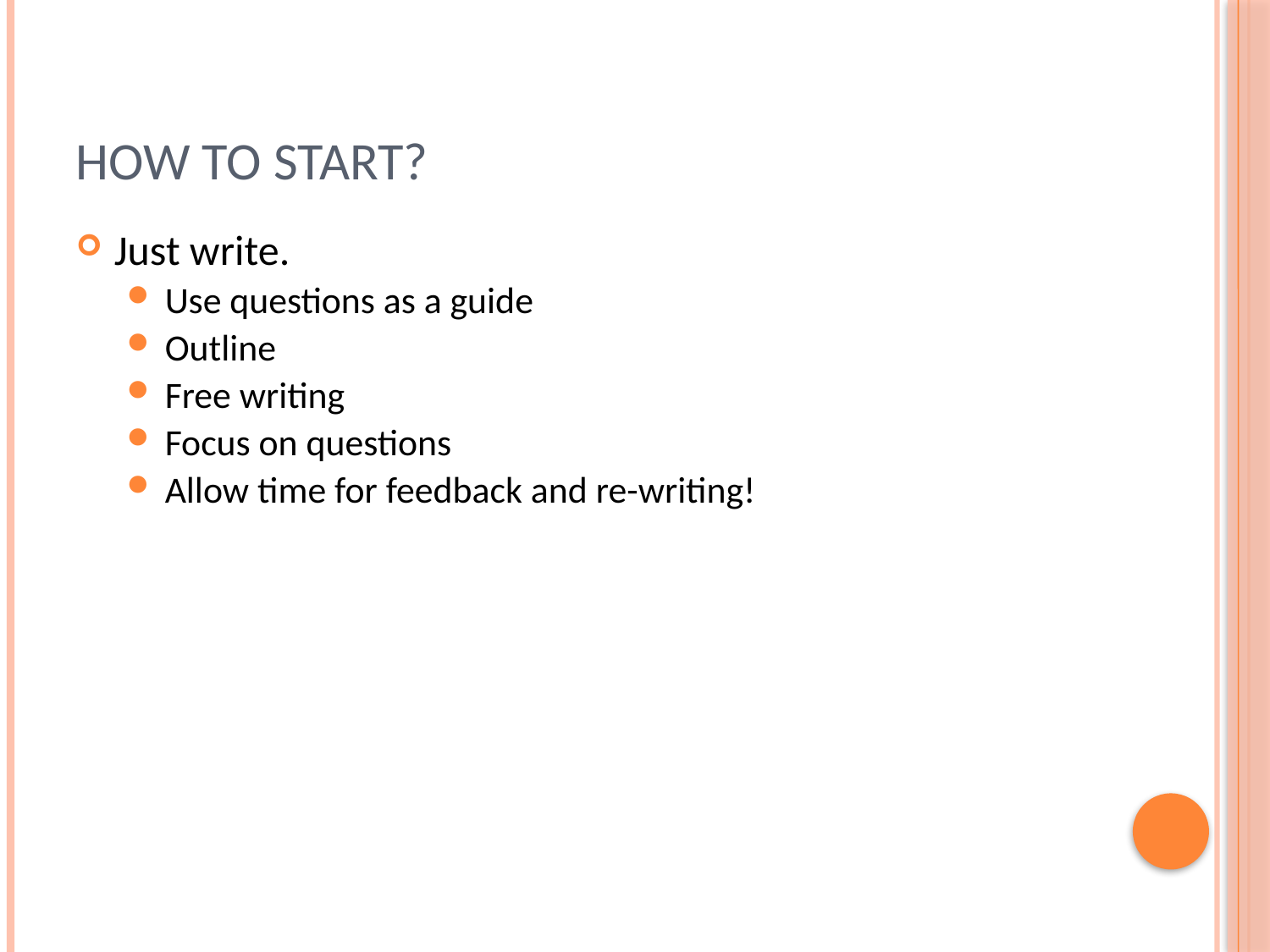

# How to Start?
Just write.
Use questions as a guide
Outline
Free writing
Focus on questions
Allow time for feedback and re-writing!